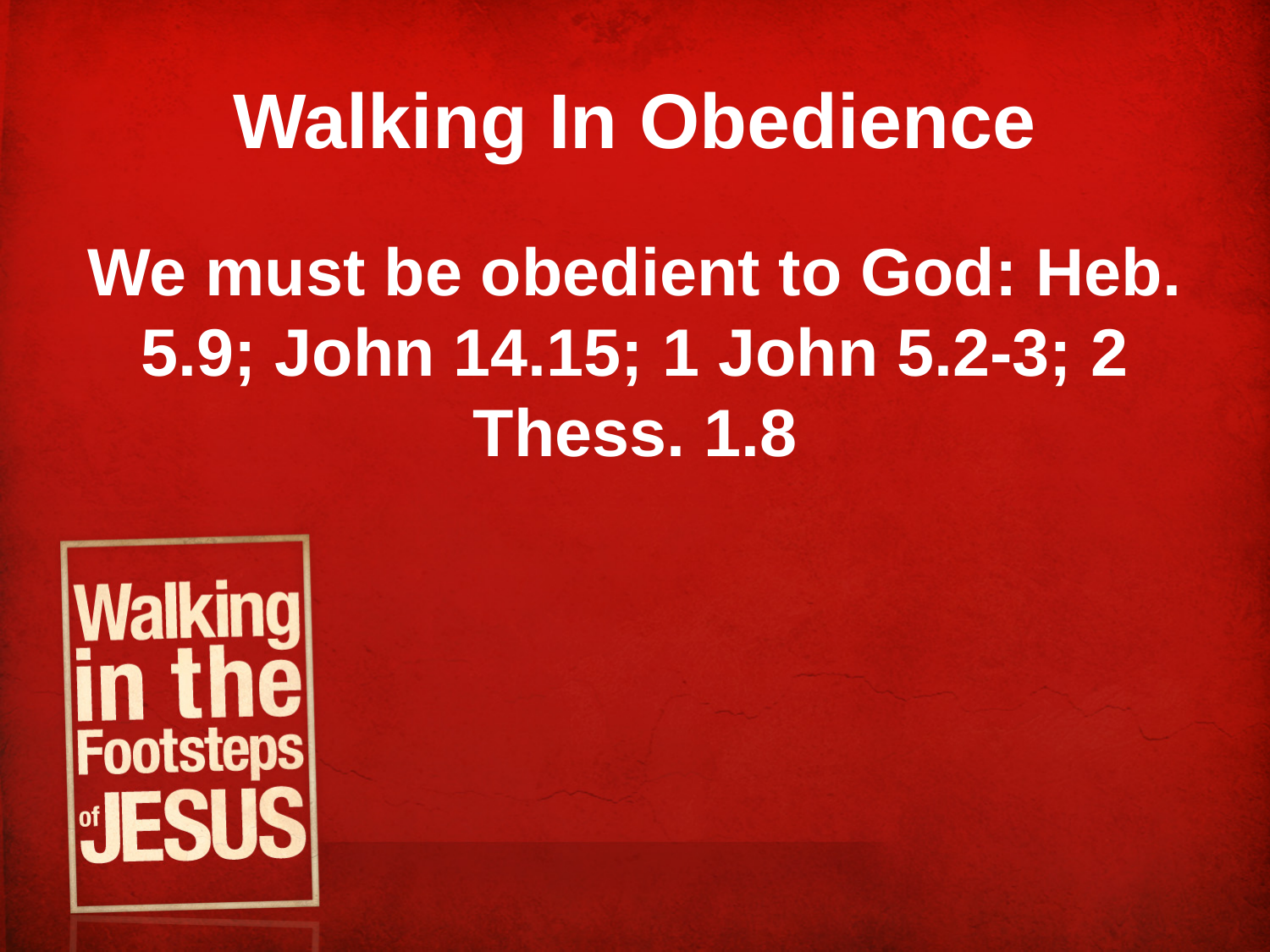

# Walking In Obedience
We must be obedient to God: Heb. 5.9; John 14.15; 1 John 5.2-3; 2 Thess. 1.8